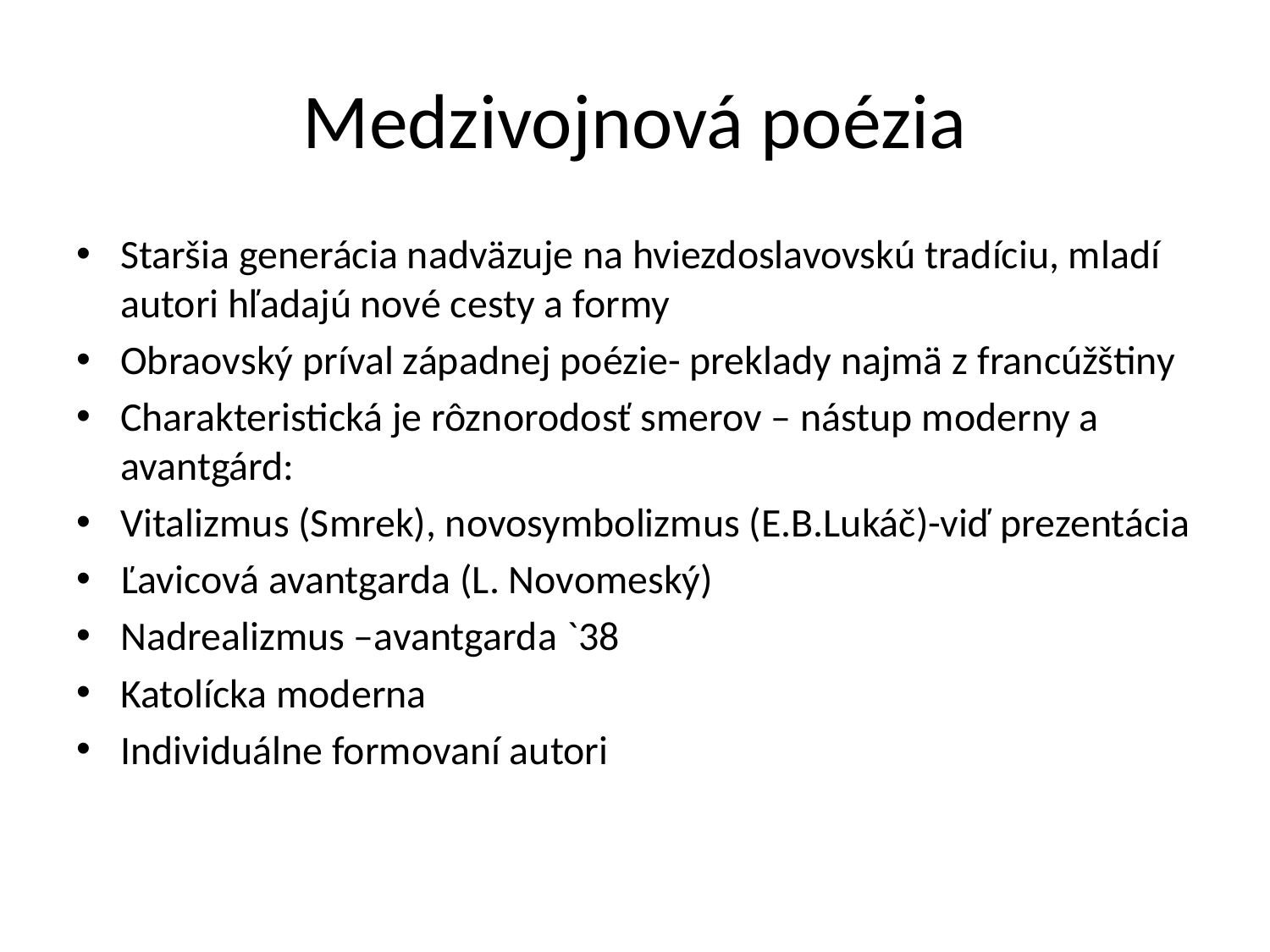

# Medzivojnová poézia
Staršia generácia nadväzuje na hviezdoslavovskú tradíciu, mladí autori hľadajú nové cesty a formy
Obraovský príval západnej poézie- preklady najmä z francúžštiny
Charakteristická je rôznorodosť smerov – nástup moderny a avantgárd:
Vitalizmus (Smrek), novosymbolizmus (E.B.Lukáč)-viď prezentácia
Ľavicová avantgarda (L. Novomeský)
Nadrealizmus –avantgarda `38
Katolícka moderna
Individuálne formovaní autori